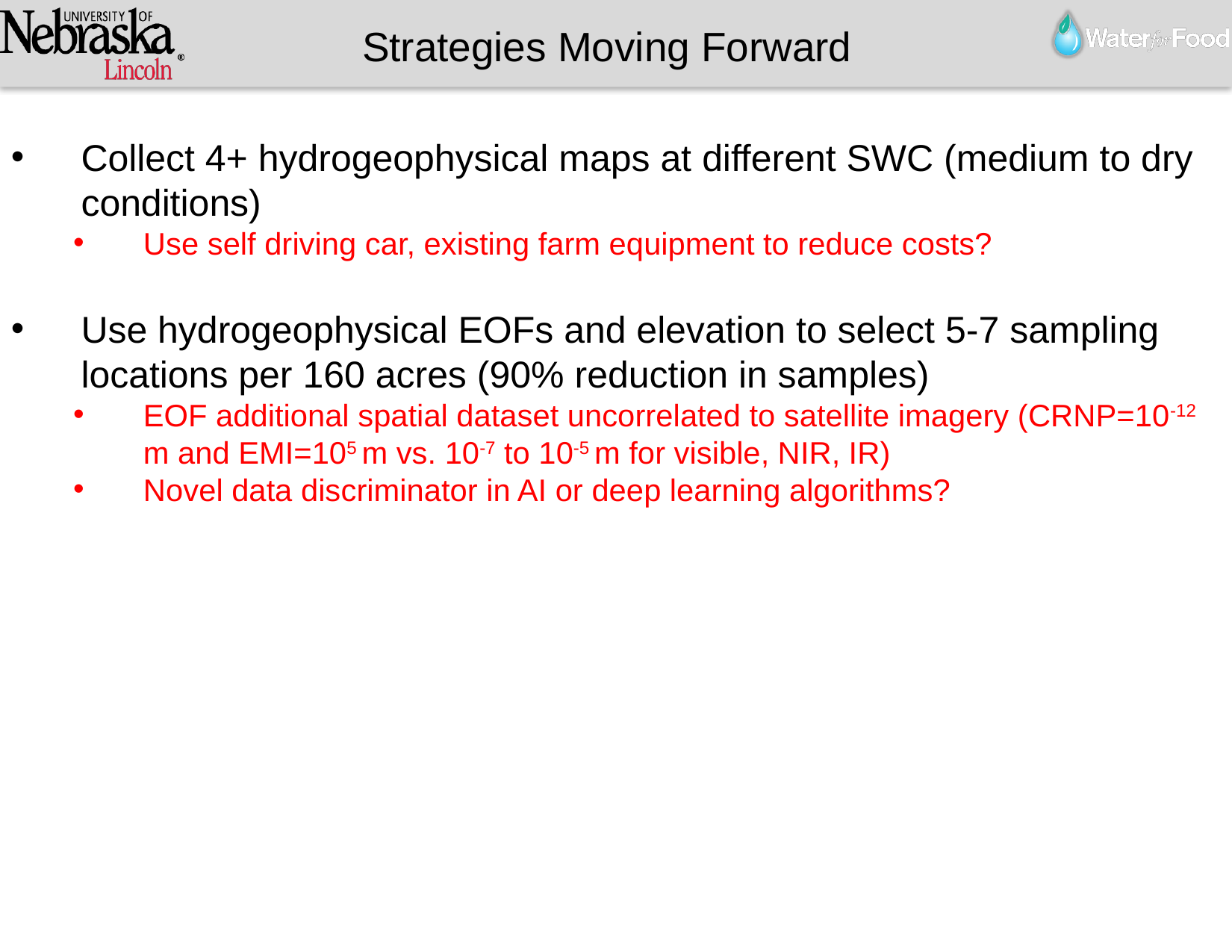

Strategies Moving Forward
Collect 4+ hydrogeophysical maps at different SWC (medium to dry conditions)
Use self driving car, existing farm equipment to reduce costs?

Use hydrogeophysical EOFs and elevation to select 5-7 sampling locations per 160 acres (90% reduction in samples)
EOF additional spatial dataset uncorrelated to satellite imagery (CRNP=10-12 m and EMI=105 m vs. 10-7 to 10-5 m for visible, NIR, IR)
Novel data discriminator in AI or deep learning algorithms?